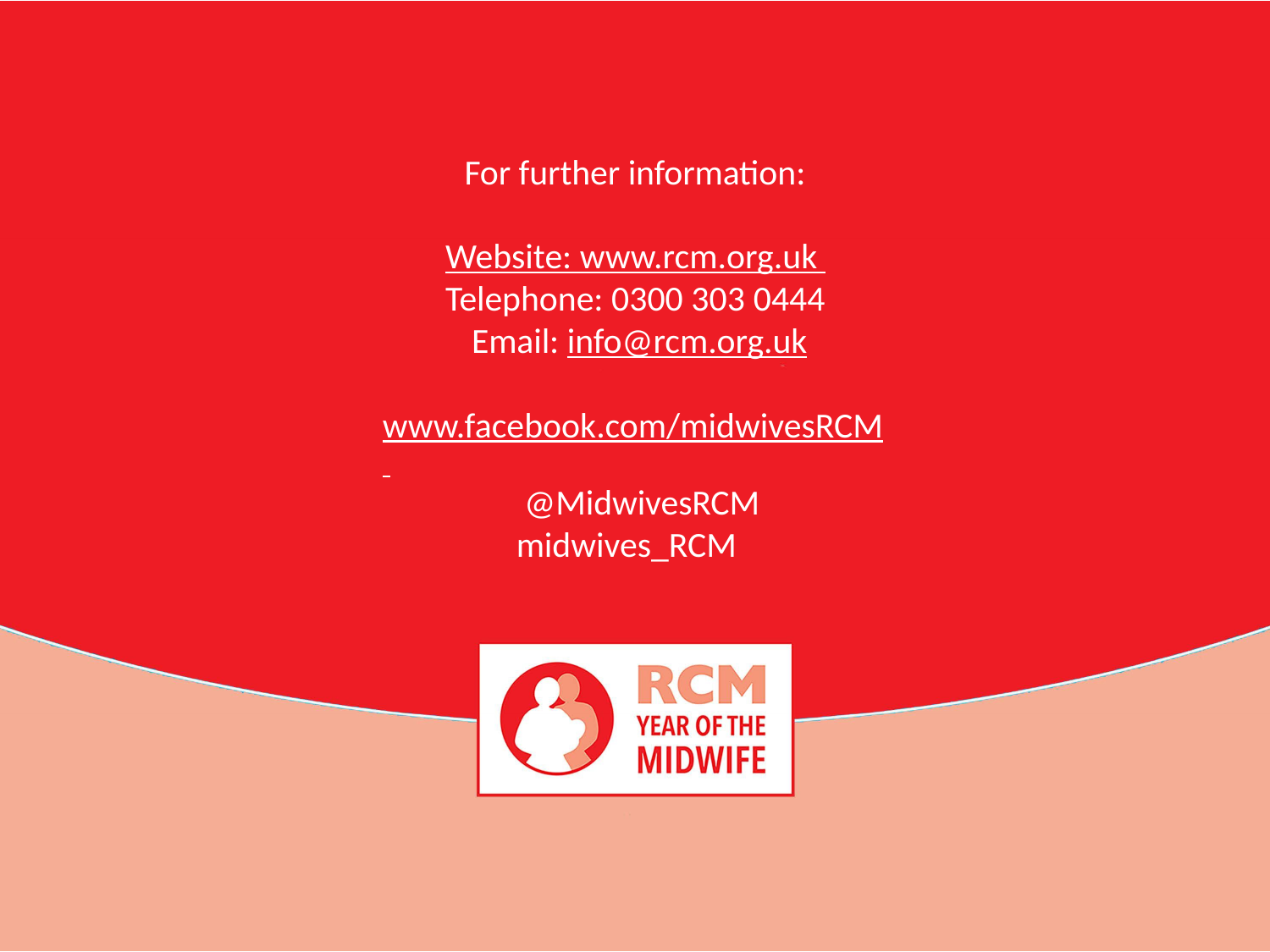

For further information:

Website: www.rcm.org.uk  Telephone: 0300 303 0444  Email: info@rcm.org.uk

www.facebook.com/midwivesRCM  @MidwivesRCM  midwives_RCM